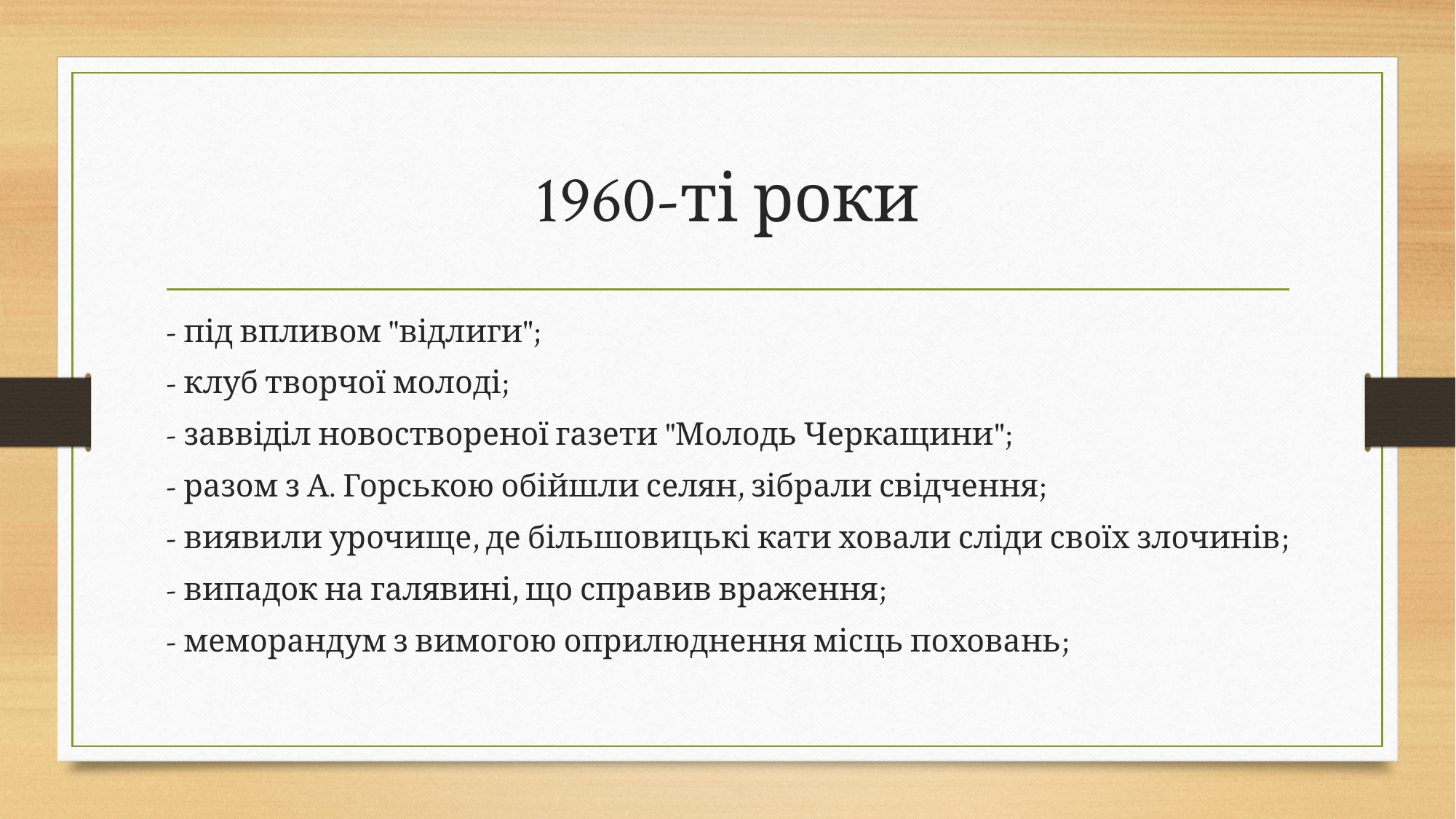

# 1960-ті роки
- під впливом "відлиги";
- клуб творчої молоді;
- заввіділ новоствореної газети "Молодь Черкащини";
- разом з А. Горською обійшли селян, зібрали свідчення;
- виявили урочище, де більшовицькі кати ховали сліди своїх злочинів;
- випадок на галявині, що справив враження;
- меморандум з вимогою оприлюднення місць поховань;